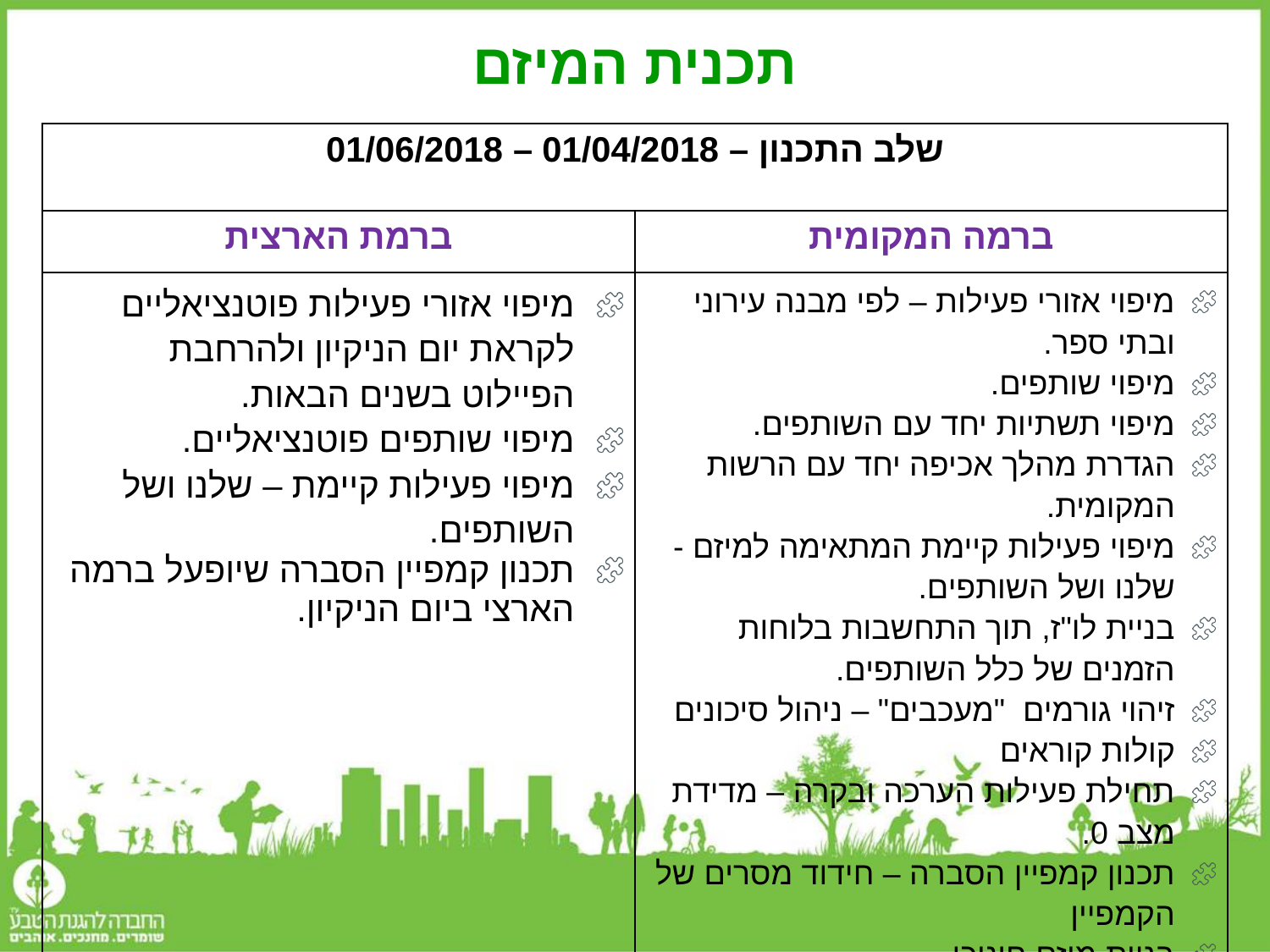

# תכנית המיזם
| שלב התכנון – 01/04/2018 – 01/06/2018 |  |
| --- | --- |
| ברמת הארצית | ברמה המקומית |
| מיפוי אזורי פעילות פוטנציאליים לקראת יום הניקיון ולהרחבת הפיילוט בשנים הבאות. מיפוי שותפים פוטנציאליים. מיפוי פעילות קיימת – שלנו ושל השותפים. תכנון קמפיין הסברה שיופעל ברמה הארצי ביום הניקיון. | מיפוי אזורי פעילות – לפי מבנה עירוני ובתי ספר. מיפוי שותפים. מיפוי תשתיות יחד עם השותפים. הגדרת מהלך אכיפה יחד עם הרשות המקומית. מיפוי פעילות קיימת המתאימה למיזם - שלנו ושל השותפים. בניית לו"ז, תוך התחשבות בלוחות הזמנים של כלל השותפים. זיהוי גורמים "מעכבים" – ניהול סיכונים קולות קוראים תחילת פעילות הערכה ובקרה – מדידת מצב 0. תכנון קמפיין הסברה – חידוד מסרים של הקמפיין בניית מיזם חינוכי בניית פלטפורמה לדיווח – אכיפה אזחית. |